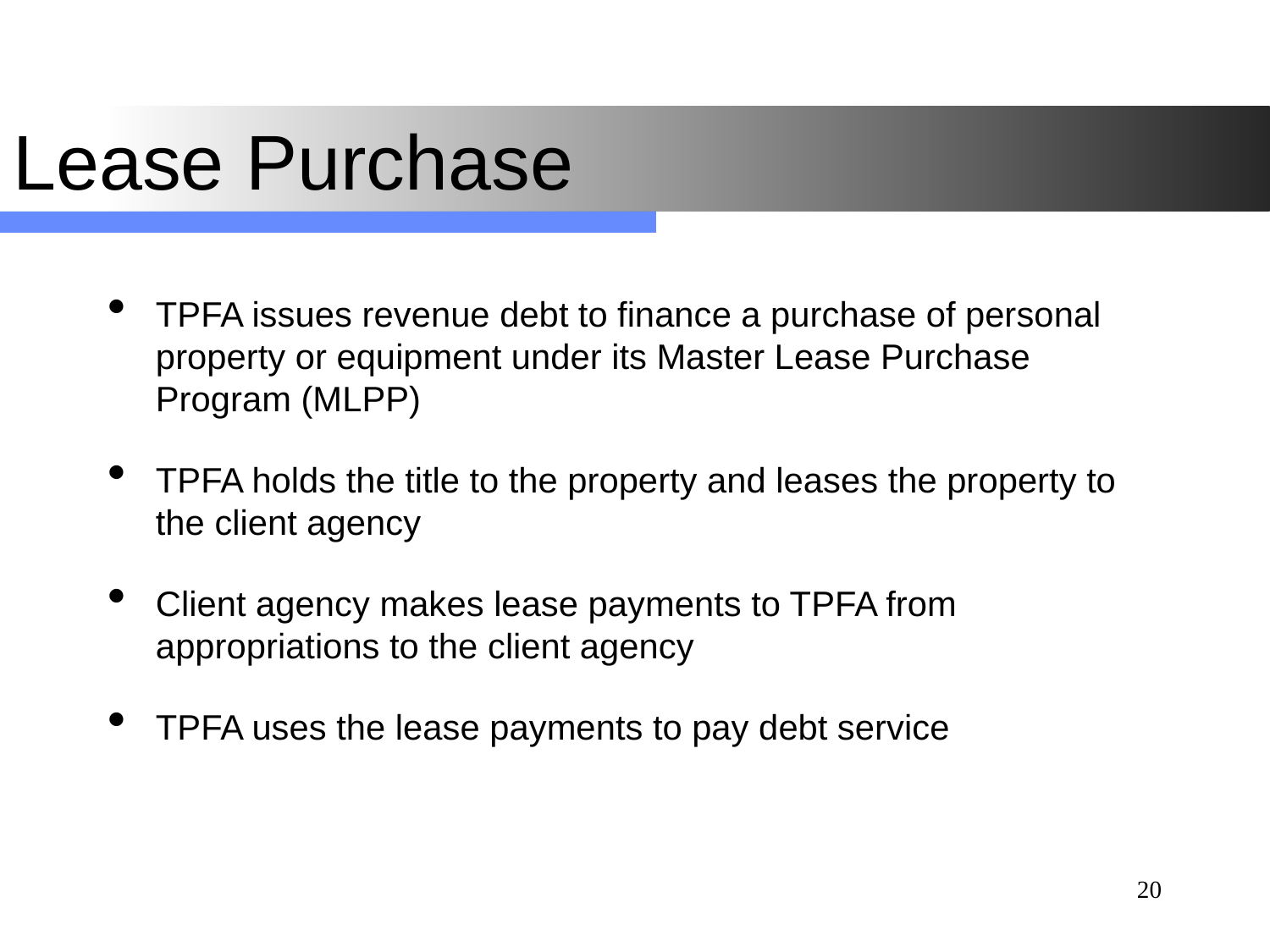

# Lease Purchase
TPFA issues revenue debt to finance a purchase of personal property or equipment under its Master Lease Purchase Program (MLPP)
TPFA holds the title to the property and leases the property to the client agency
Client agency makes lease payments to TPFA from appropriations to the client agency
TPFA uses the lease payments to pay debt service
20